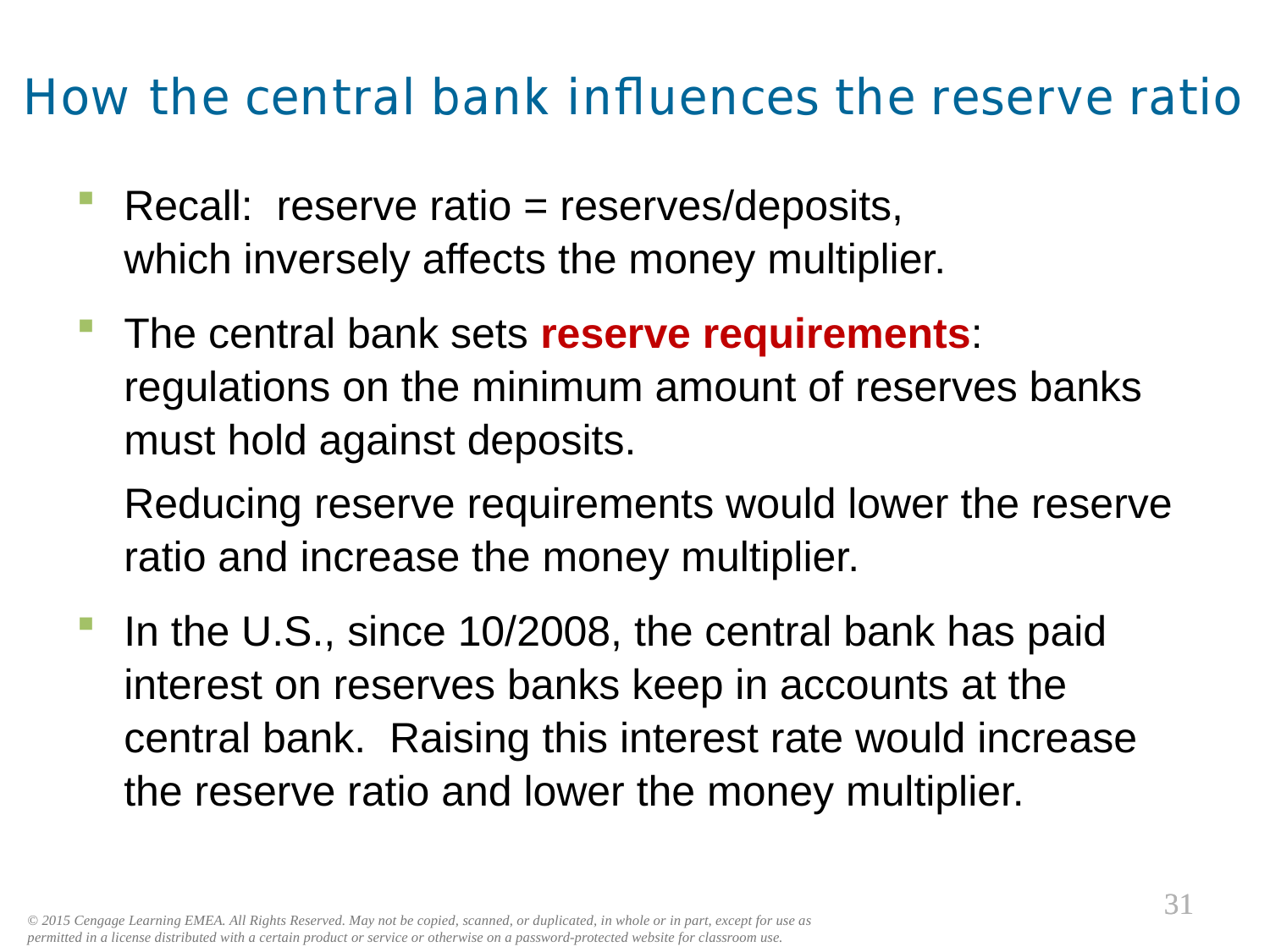

# How the central bank influences the reserve ratio
Recall:  reserve ratio = reserves/deposits,
which inversely affects the money multiplier.
The central bank sets reserve requirements:  regulations on the minimum amount of reserves banks must hold against deposits.
	Reducing reserve requirements would lower the reserve ratio and increase the money multiplier.
In the U.S., since 10/2008, the central bank has paid interest on reserves banks keep in accounts at the central bank.  Raising this interest rate would increase the reserve ratio and lower the money multiplier.